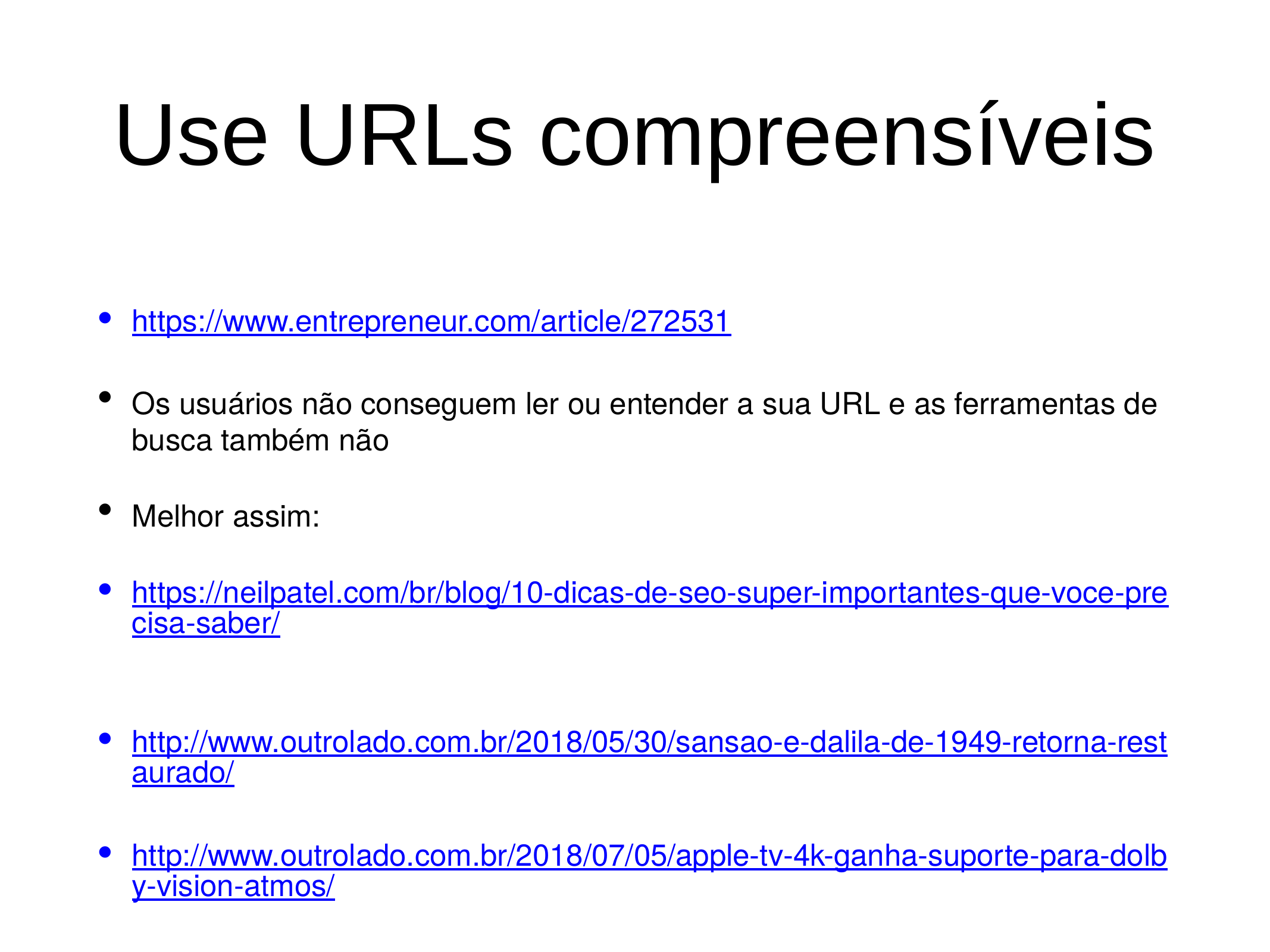

# Use URLs compreensíveis
https://www.entrepreneur.com/article/272531
Os usuários não conseguem ler ou entender a sua URL e as ferramentas de busca também não
Melhor assim:
https://neilpatel.com/br/blog/10-dicas-de-seo-super-importantes-que-voce-precisa-saber/

http://www.outrolado.com.br/2018/05/30/sansao-e-dalila-de-1949-retorna-restaurado/
http://www.outrolado.com.br/2018/07/05/apple-tv-4k-ganha-suporte-para-dolby-vision-atmos/